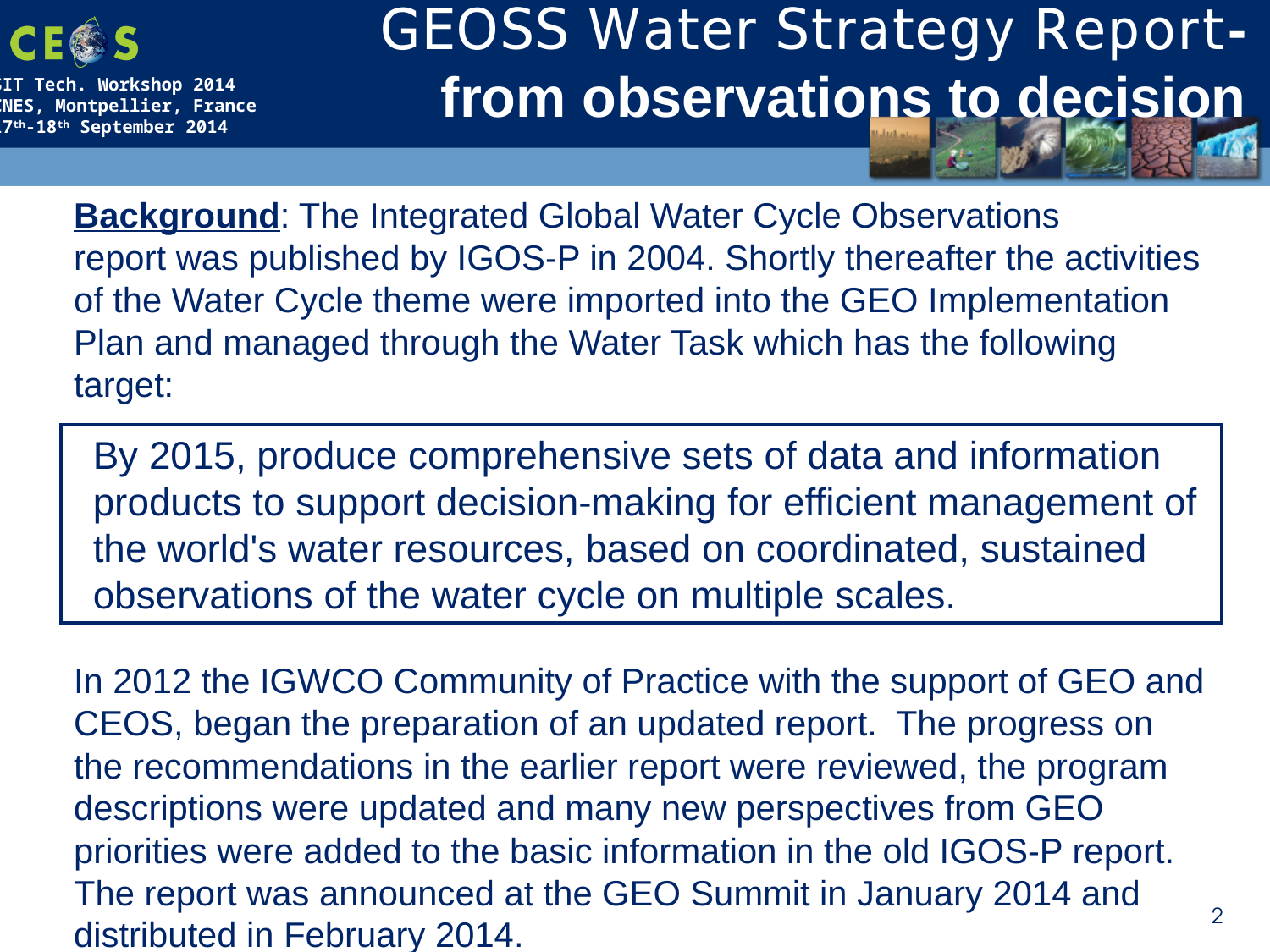

GEOSS Water Strategy Report-
from observations to decision
Background: The Integrated Global Water Cycle Observations
report was published by IGOS-P in 2004. Shortly thereafter the activities of the Water Cycle theme were imported into the GEO Implementation Plan and managed through the Water Task which has the following target:

In 2012 the IGWCO Community of Practice with the support of GEO and CEOS, began the preparation of an updated report.  The progress on the recommendations in the earlier report were reviewed, the program descriptions were updated and many new perspectives from GEO priorities were added to the basic information in the old IGOS-P report. The report was announced at the GEO Summit in January 2014 and distributed in February 2014.

By 2015, produce comprehensive sets of data and information products to support decision-making for efficient management of the world's water resources, based on coordinated, sustained observations of the water cycle on multiple scales.
2